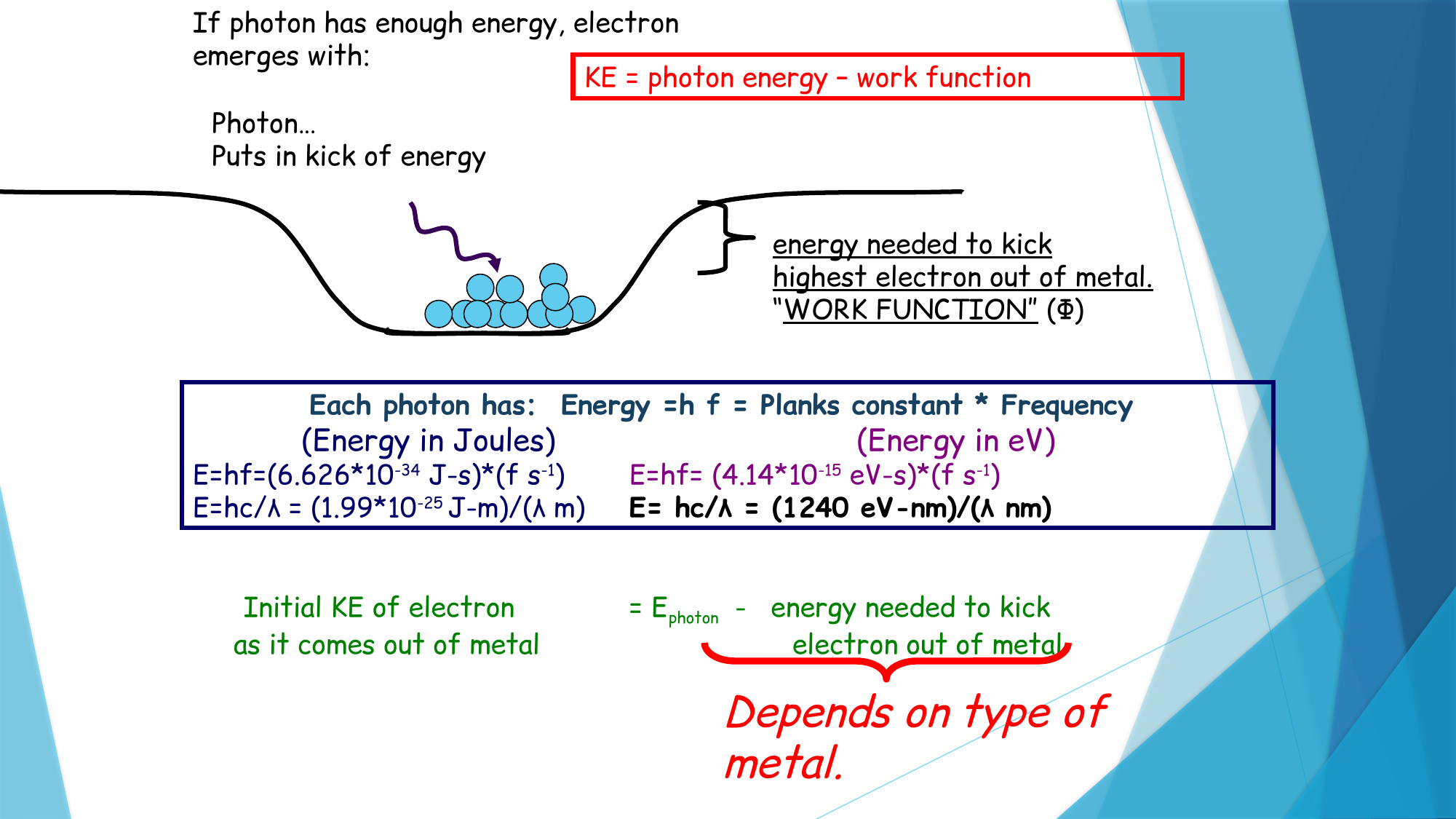

If photon has enough energy, electron emerges with:
KE = photon energy – work function

energy needed to kick
highest electron out of metal.
“WORK FUNCTION” (Φ)
Photon…
Puts in kick of energy

Each photon has:  Energy =h f = Planks constant * Frequency
	(Energy in Joules)   			 (Energy in eV)
E=hf=(6.626*10-34 J-s)*(f s-1) 	E=hf= (4.14*10-15 eV-s)*(f s-1)
E=hc/λ = (1.99*10-25 J-m)/(λ m)	E= hc/λ = (1240 eV-nm)/(λ nm)

       Initial KE of electron  	= Ephoton  -   energy needed to kick
     as it comes out of metal	                    electron out of metal
Depends on type of metal.